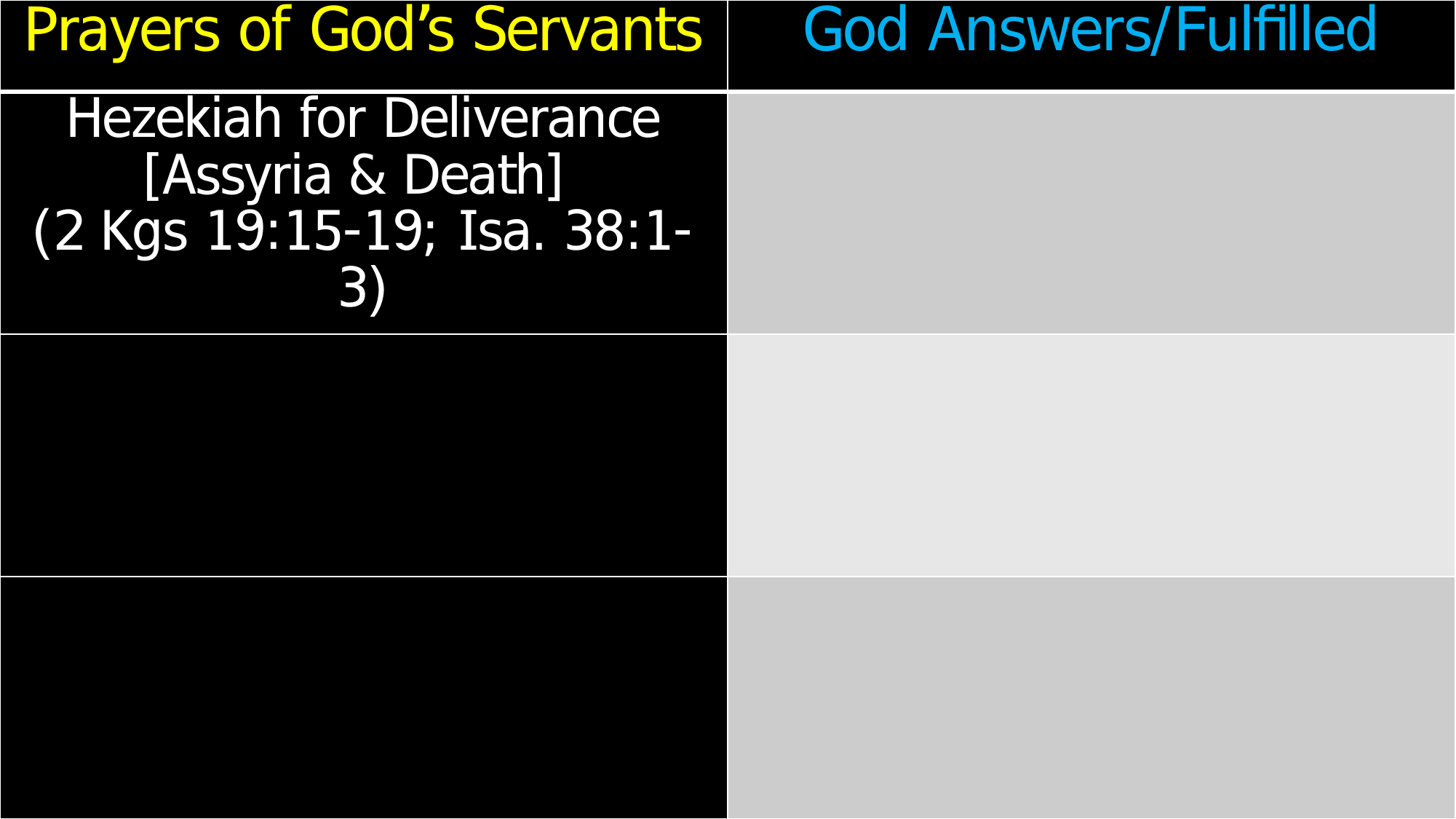

| Prayers of God’s Servants | God Answers/Fulfilled |
| --- | --- |
| Hezekiah for Deliverance [Assyria & Death] (2 Kgs 19:15-19; Isa. 38:1-3) |  |
|  |  |
|  |  |